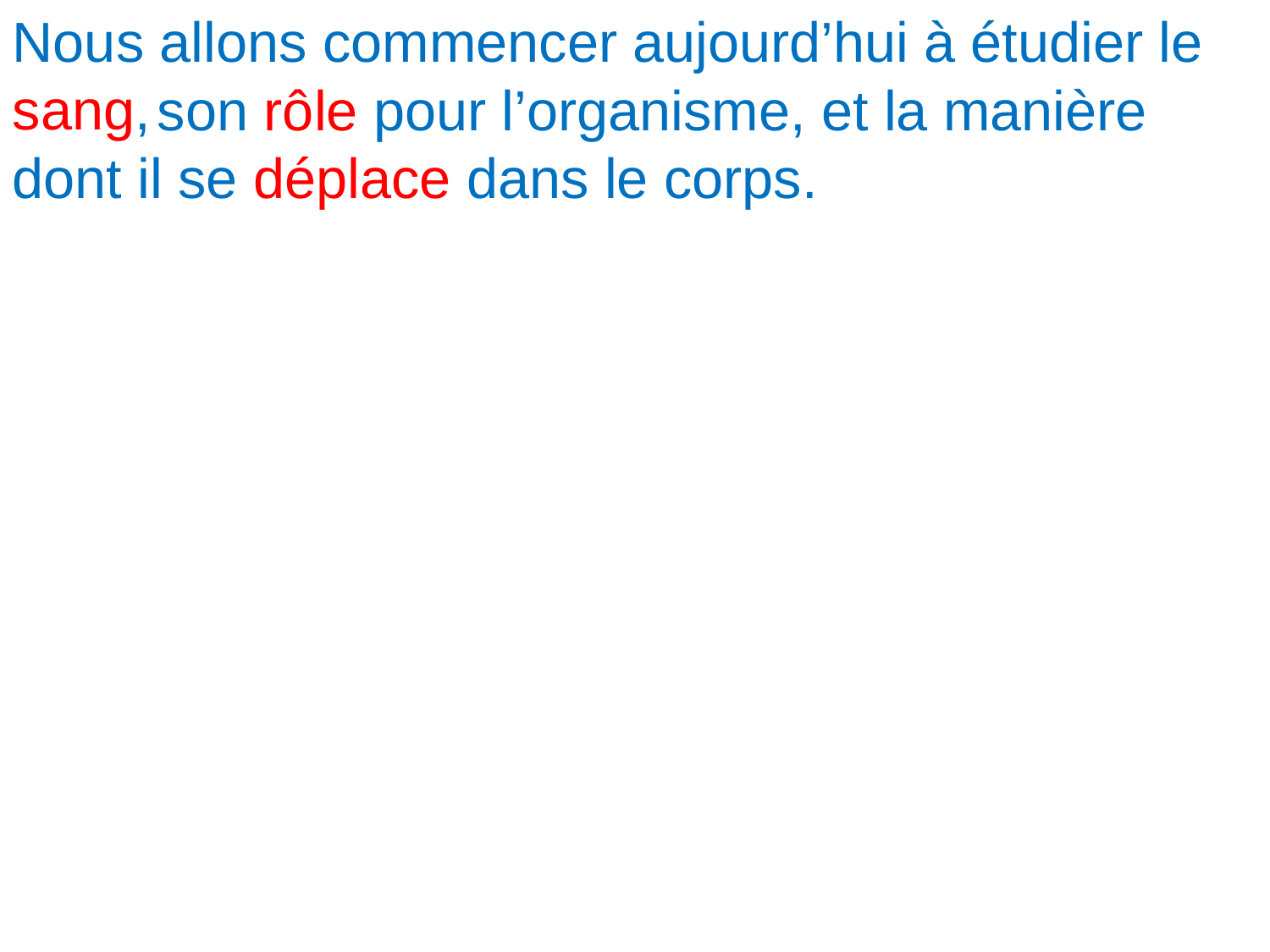

Nous allons commencer aujourd’hui à étudier le sang,
						   et la manière dont il se déplace dans le corps.
son rôle pour l’organisme,